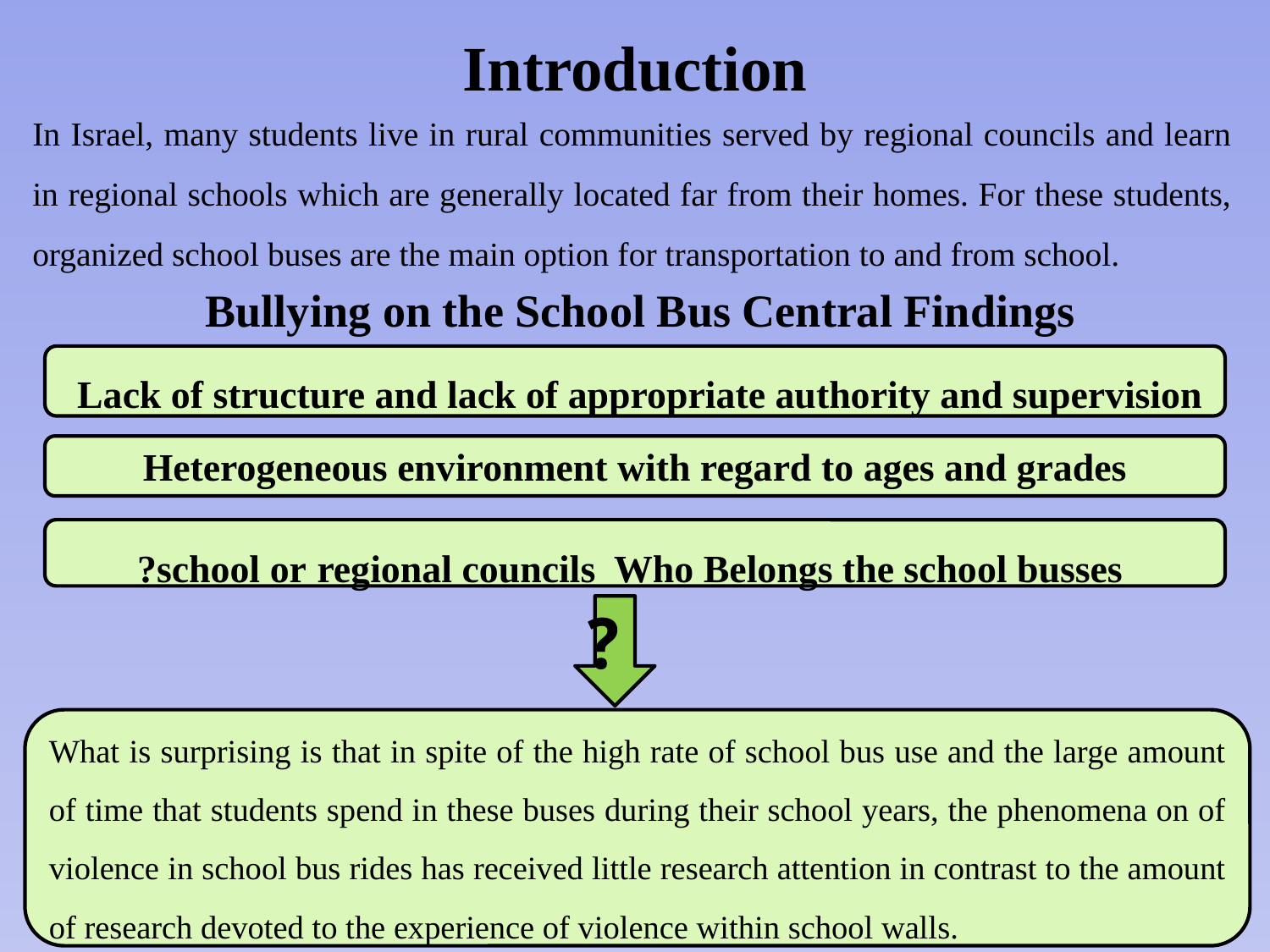

Introduction
In Israel, many students live in rural communities served by regional councils and learn in regional schools which are generally located far from their homes. For these students, organized school buses are the main option for transportation to and from school.
# Bullying on the School Bus Central Findings
Lack of structure and lack of appropriate authority and supervision
Heterogeneous environment with regard to ages and grades
 school or regional councils  Who Belongs the school busses?
?
What is surprising is that in spite of the high rate of school bus use and the large amount of time that students spend in these buses during their school years, the phenomena on of violence in school bus rides has received little research attention in contrast to the amount of research devoted to the experience of violence within school walls.